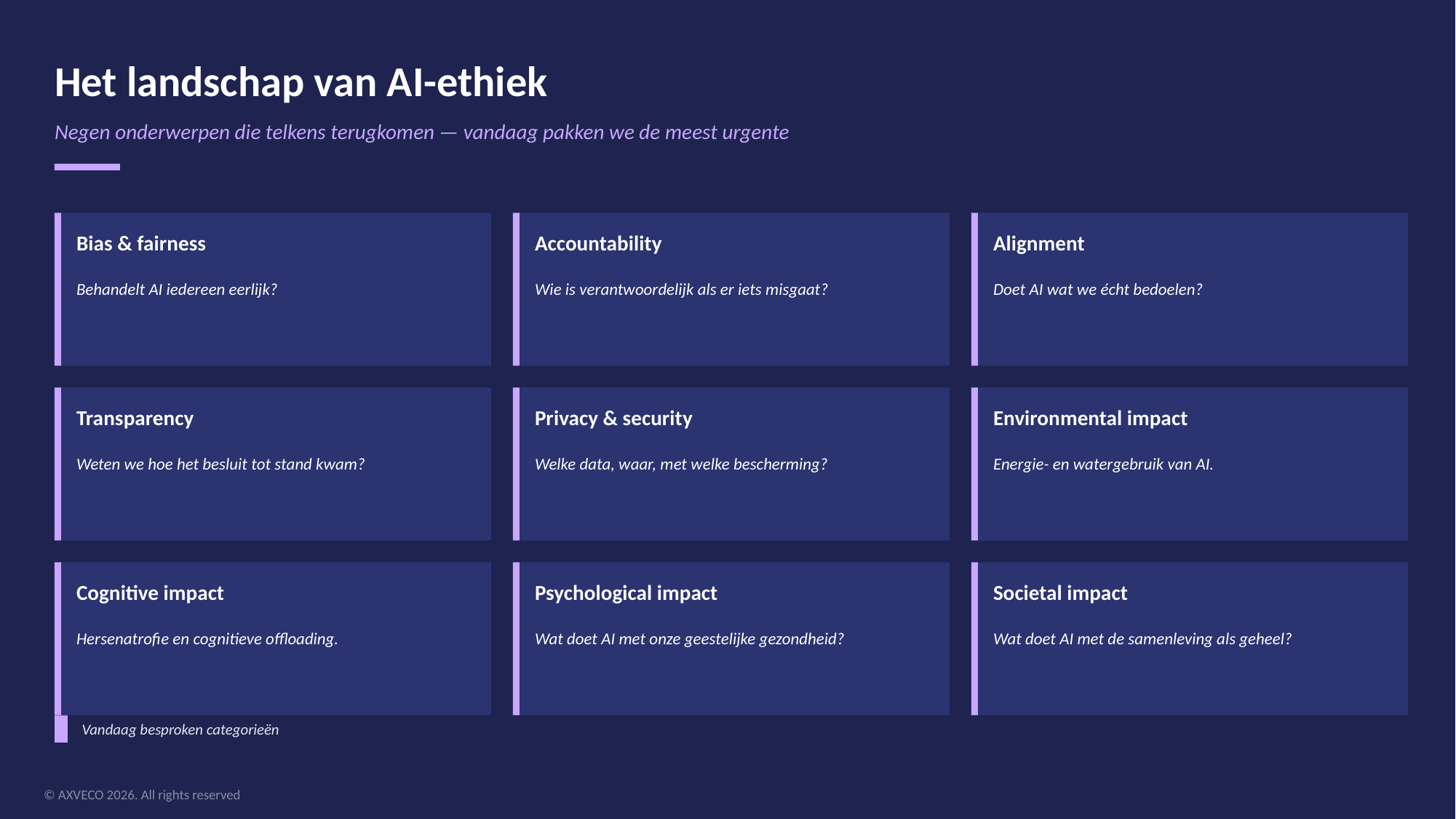

Het landschap van AI-ethiek
Negen onderwerpen die telkens terugkomen — vandaag pakken we de meest urgente

Bias & fairness
Accountability
Alignment
Behandelt AI iedereen eerlijk?
Wie is verantwoordelijk als er iets misgaat?
Doet AI wat we écht bedoelen?

Transparency
Privacy & security
Environmental impact
Weten we hoe het besluit tot stand kwam?
Welke data, waar, met welke bescherming?
Energie- en watergebruik van AI.

Cognitive impact
Psychological impact
Societal impact
Hersenatrofie en cognitieve offloading.
Wat doet AI met onze geestelijke gezondheid?
Wat doet AI met de samenleving als geheel?

Vandaag besproken categorieën
© AXVECO 2026. All rights reserved